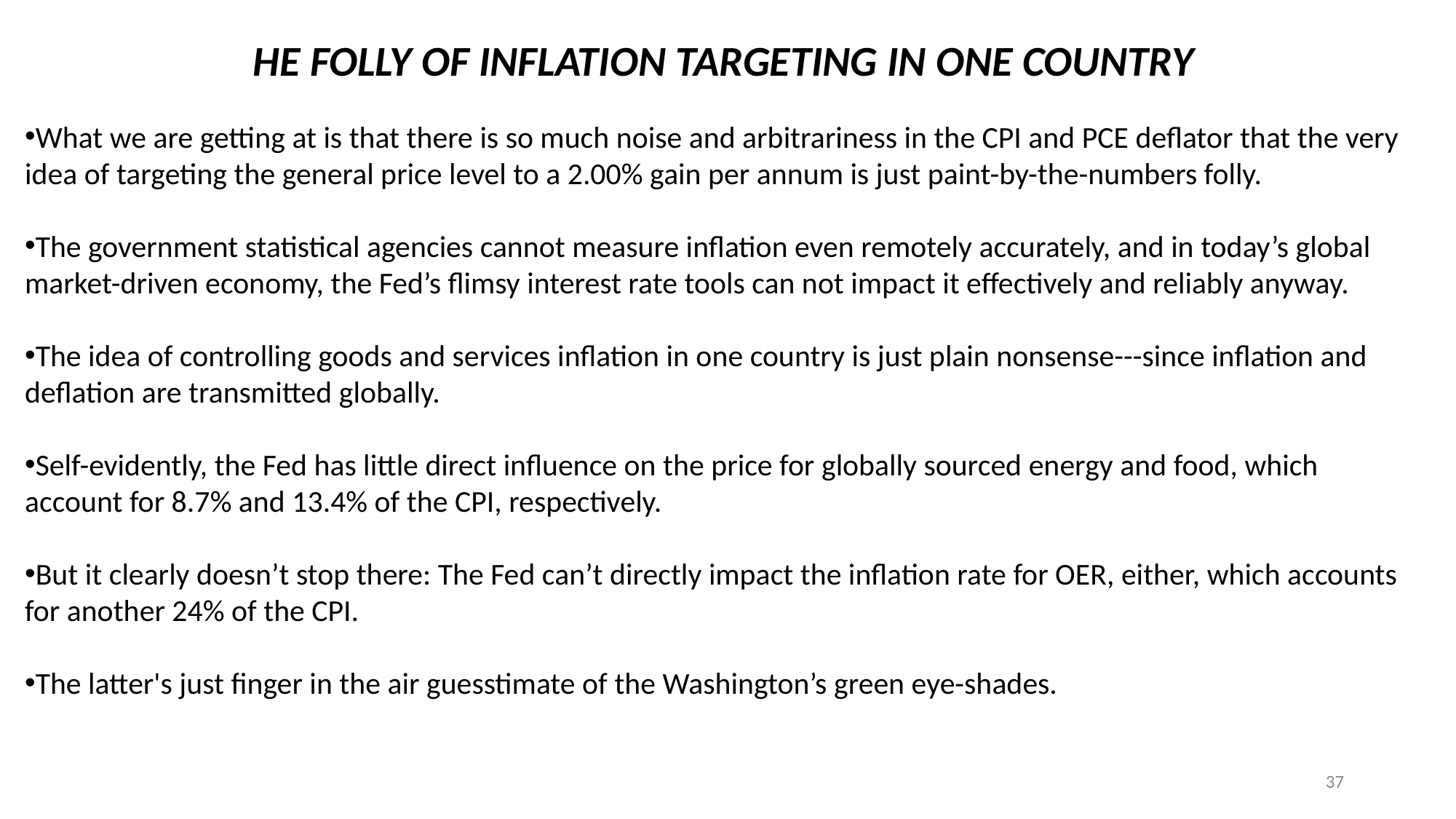

HE FOLLY OF INFLATION TARGETING IN ONE COUNTRY

What we are getting at is that there is so much noise and arbitrariness in the CPI and PCE deflator that the very idea of targeting the general price level to a 2.00% gain per annum is just paint-by-the-numbers folly.

The government statistical agencies cannot measure inflation even remotely accurately, and in today’s global market-driven economy, the Fed’s flimsy interest rate tools can not impact it effectively and reliably anyway.

The idea of controlling goods and services inflation in one country is just plain nonsense---since inflation and deflation are transmitted globally.

Self-evidently, the Fed has little direct influence on the price for globally sourced energy and food, which account for 8.7% and 13.4% of the CPI, respectively.

But it clearly doesn’t stop there: The Fed can’t directly impact the inflation rate for OER, either, which accounts for another 24% of the CPI.

The latter's just finger in the air guesstimate of the Washington’s green eye-shades.
37